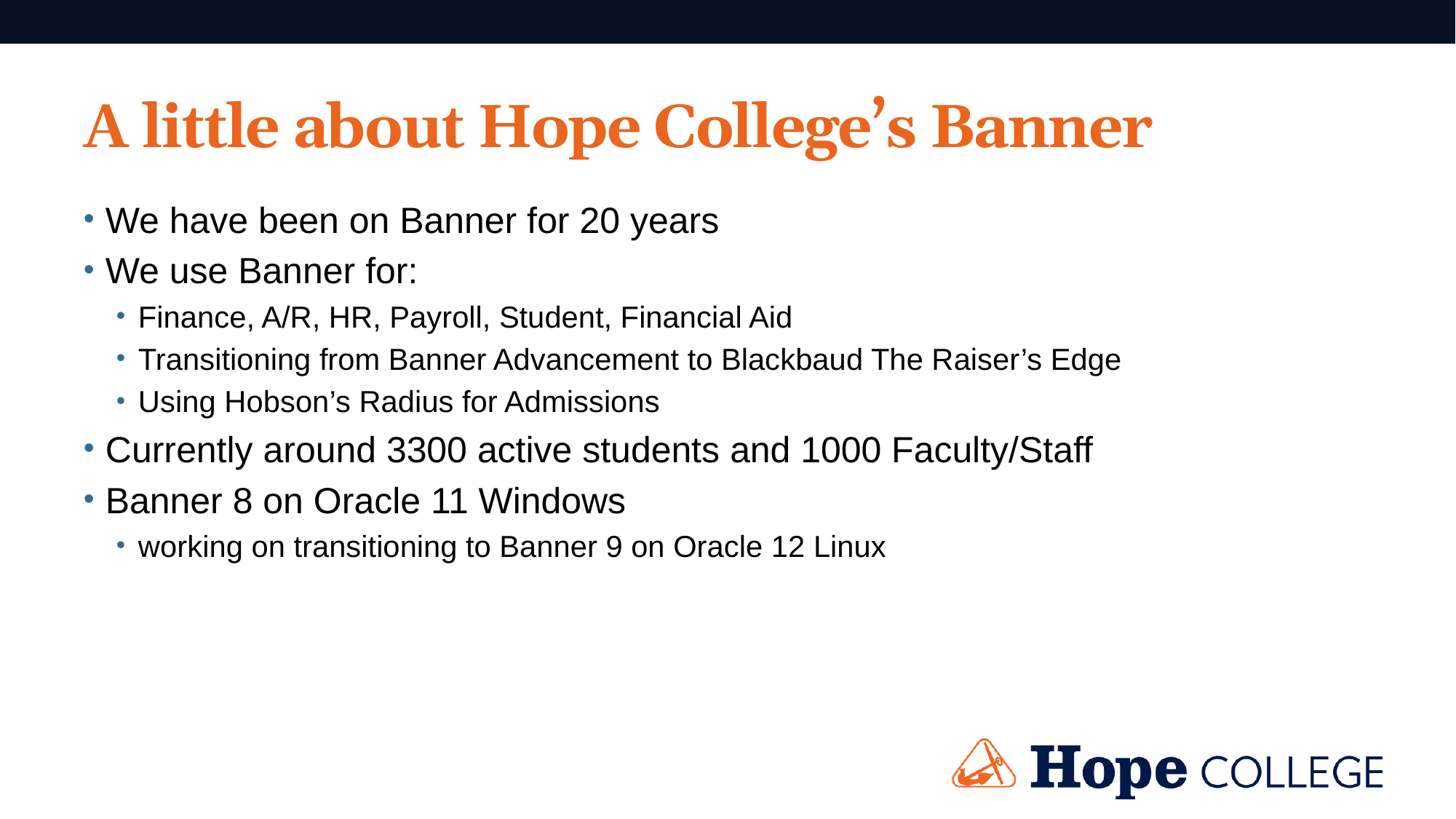

# A little about Hope College’s Banner
We have been on Banner for 20 years
We use Banner for:
Finance, A/R, HR, Payroll, Student, Financial Aid
Transitioning from Banner Advancement to Blackbaud The Raiser’s Edge
Using Hobson’s Radius for Admissions
Currently around 3300 active students and 1000 Faculty/Staff
Banner 8 on Oracle 11 Windows
working on transitioning to Banner 9 on Oracle 12 Linux